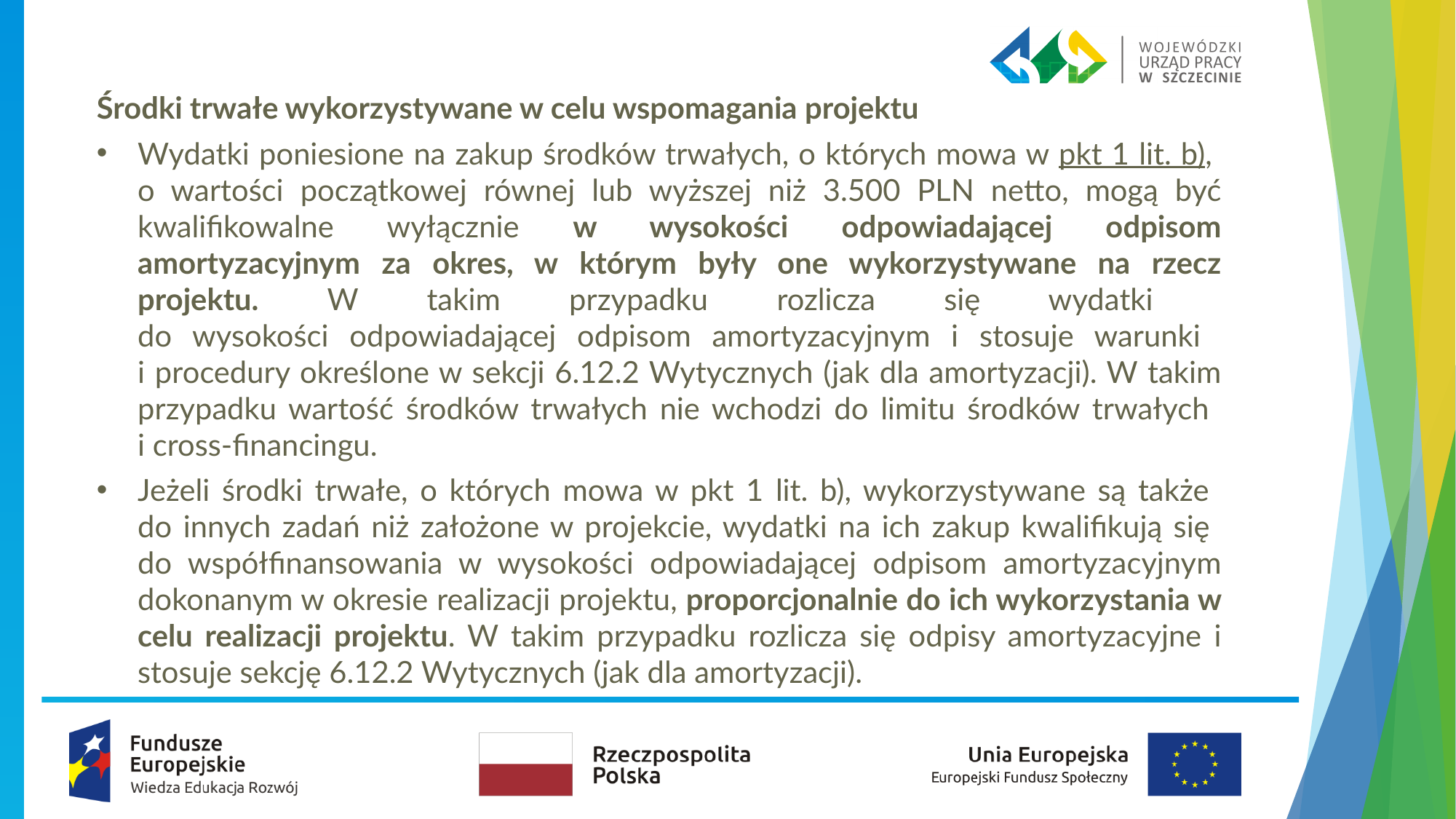

Środki trwałe wykorzystywane w celu wspomagania projektu
Wydatki poniesione na zakup środków trwałych, o których mowa w pkt 1 lit. b),
o wartości początkowej równej lub wyższej niż 3.500 PLN netto, mogą być kwalifikowalne wyłącznie w wysokości odpowiadającej odpisom amortyzacyjnym za okres, w którym były one wykorzystywane na rzecz projektu. W takim przypadku rozlicza się wydatki
do wysokości odpowiadającej odpisom amortyzacyjnym i stosuje warunki
i procedury określone w sekcji 6.12.2 Wytycznych (jak dla amortyzacji). W takim przypadku wartość środków trwałych nie wchodzi do limitu środków trwałych
i cross-financingu.
Jeżeli środki trwałe, o których mowa w pkt 1 lit. b), wykorzystywane są także
do innych zadań niż założone w projekcie, wydatki na ich zakup kwalifikują się
do współfinansowania w wysokości odpowiadającej odpisom amortyzacyjnym dokonanym w okresie realizacji projektu, proporcjonalnie do ich wykorzystania w celu realizacji projektu. W takim przypadku rozlicza się odpisy amortyzacyjne i stosuje sekcję 6.12.2 Wytycznych (jak dla amortyzacji).